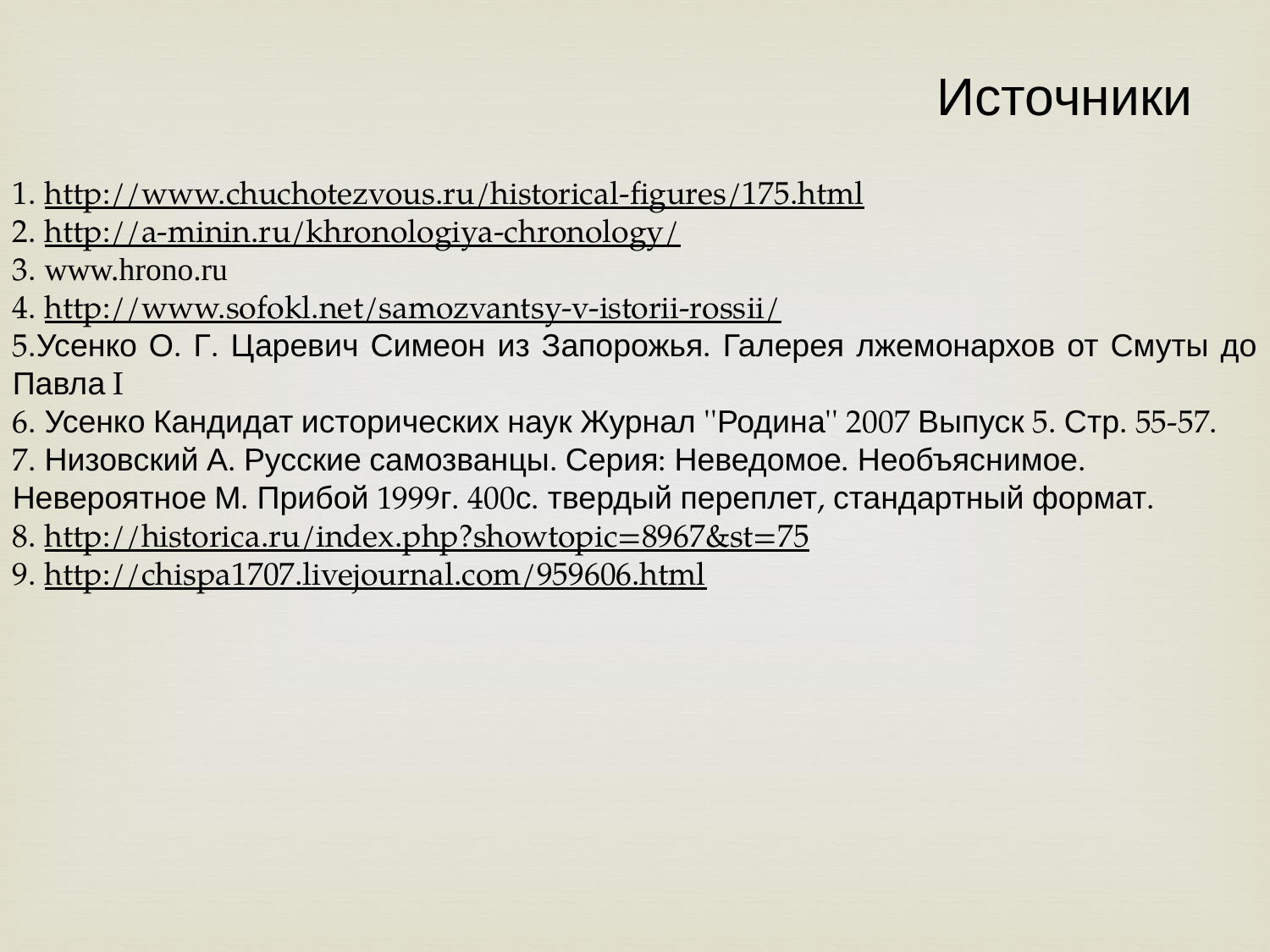

Источники
1. http://www.chuchotezvous.ru/historical-figures/175.html
2. http://a-minin.ru/khronologiya-chronology/
3. www.hrono.ru
4. http://www.sofokl.net/samozvantsy-v-istorii-rossii/
5.Усенко О. Г. Царевич Симеон из Запорожья. Галерея лжемонархов от Смуты до Павла I
6. Усенко Кандидат исторических наук Журнал ''Родина'' 2007 Выпуск 5. Стр. 55-57.
7. Низовский А. Русские самозванцы. Серия: Неведомое. Необъяснимое. Невероятное М. Прибой 1999г. 400с. твердый переплет, стандартный формат.
8. http://historica.ru/index.php?showtopic=8967&st=75
9. http://chispa1707.livejournal.com/959606.html